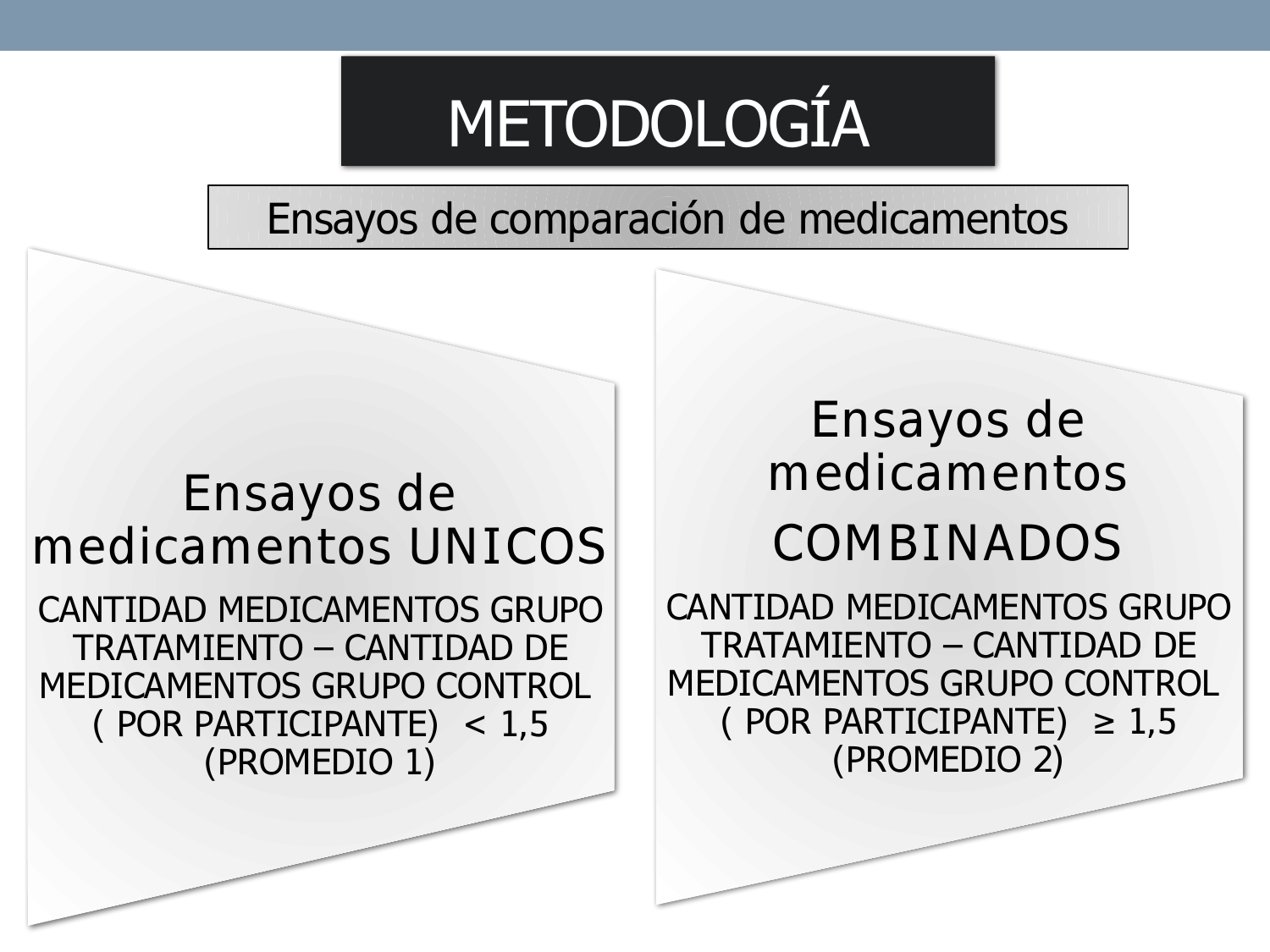

Metodología
Ensayos de comparación de medicamentos

Ensayos de medicamentos UNICOS
CANTIDAD MEDICAMENTOS GRUPO TRATAMIENTO – CANTIDAD DE MEDICAMENTOS GRUPO CONTROL  ( POR PARTICIPANTE)  < 1,5 (PROMEDIO 1)
Ensayos de medicamentos
COMBINADOS
CANTIDAD MEDICAMENTOS GRUPO TRATAMIENTO – CANTIDAD DE MEDICAMENTOS GRUPO CONTROL  ( POR PARTICIPANTE)  ≥ 1,5 (PROMEDIO 2)